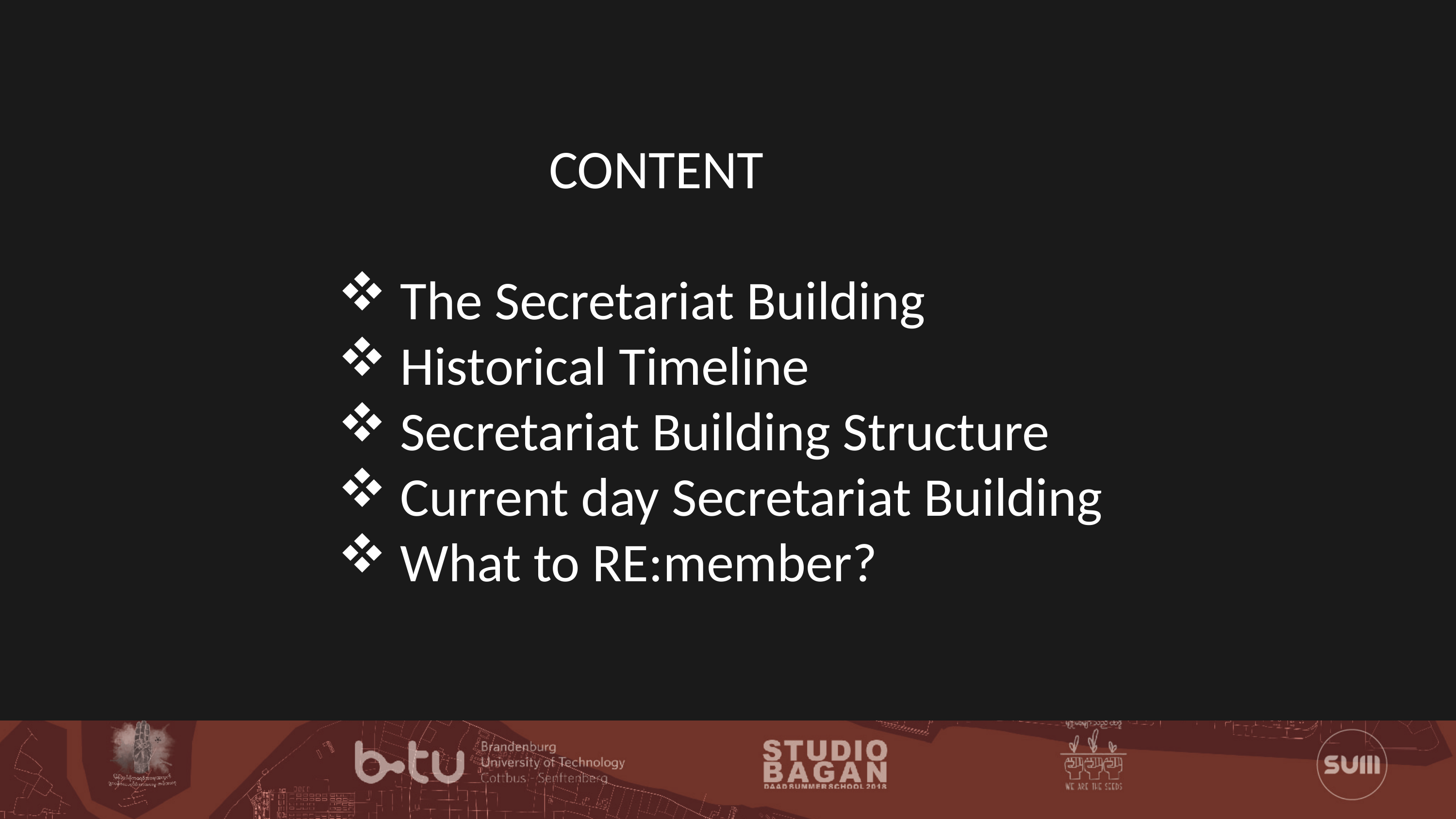

CONTENT

 The Secretariat Building
 Historical Timeline
 Secretariat Building Structure
 Current day Secretariat Building
 What to RE:member?